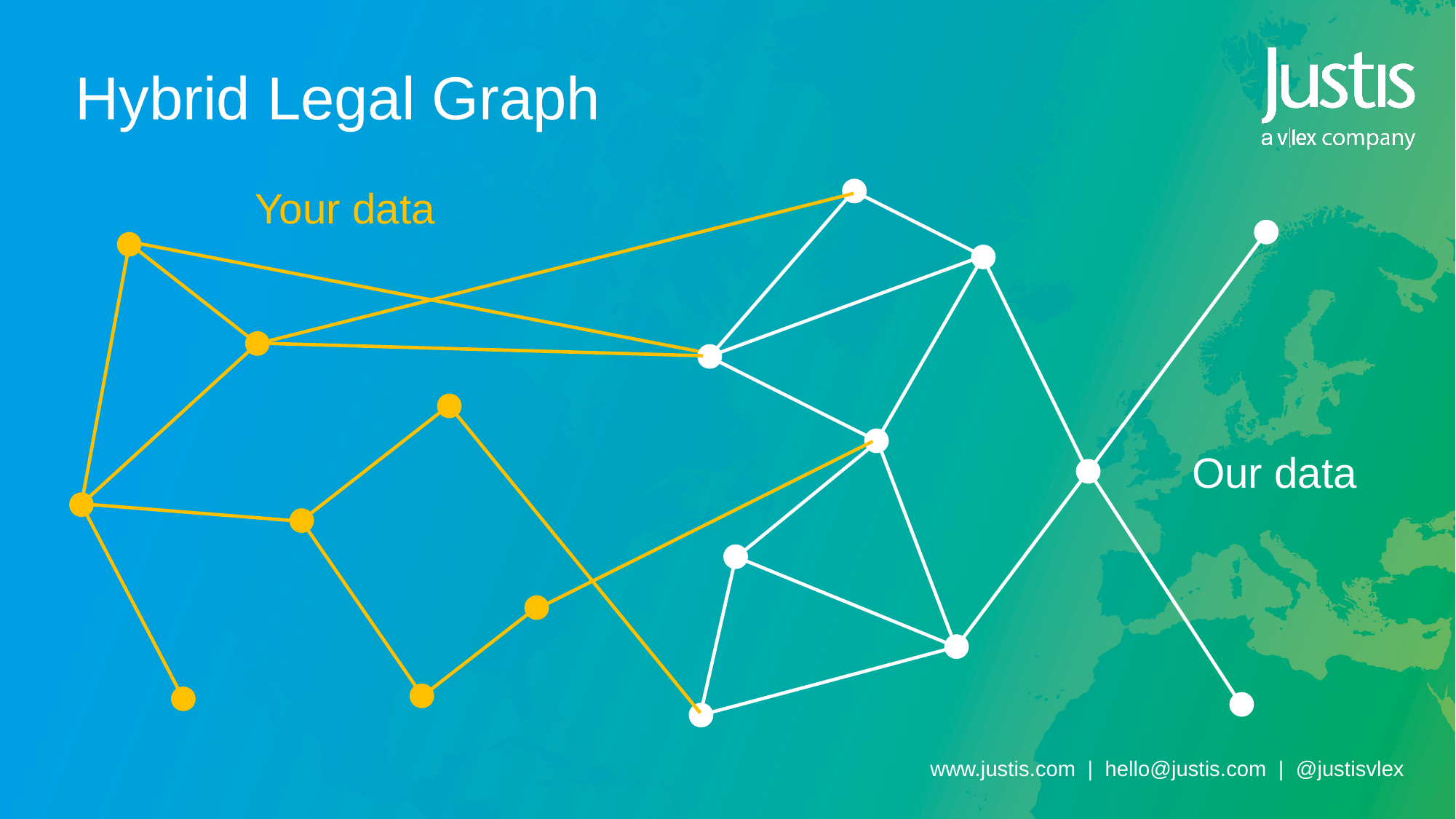

# Hybrid Legal Graph
Your data

Our data